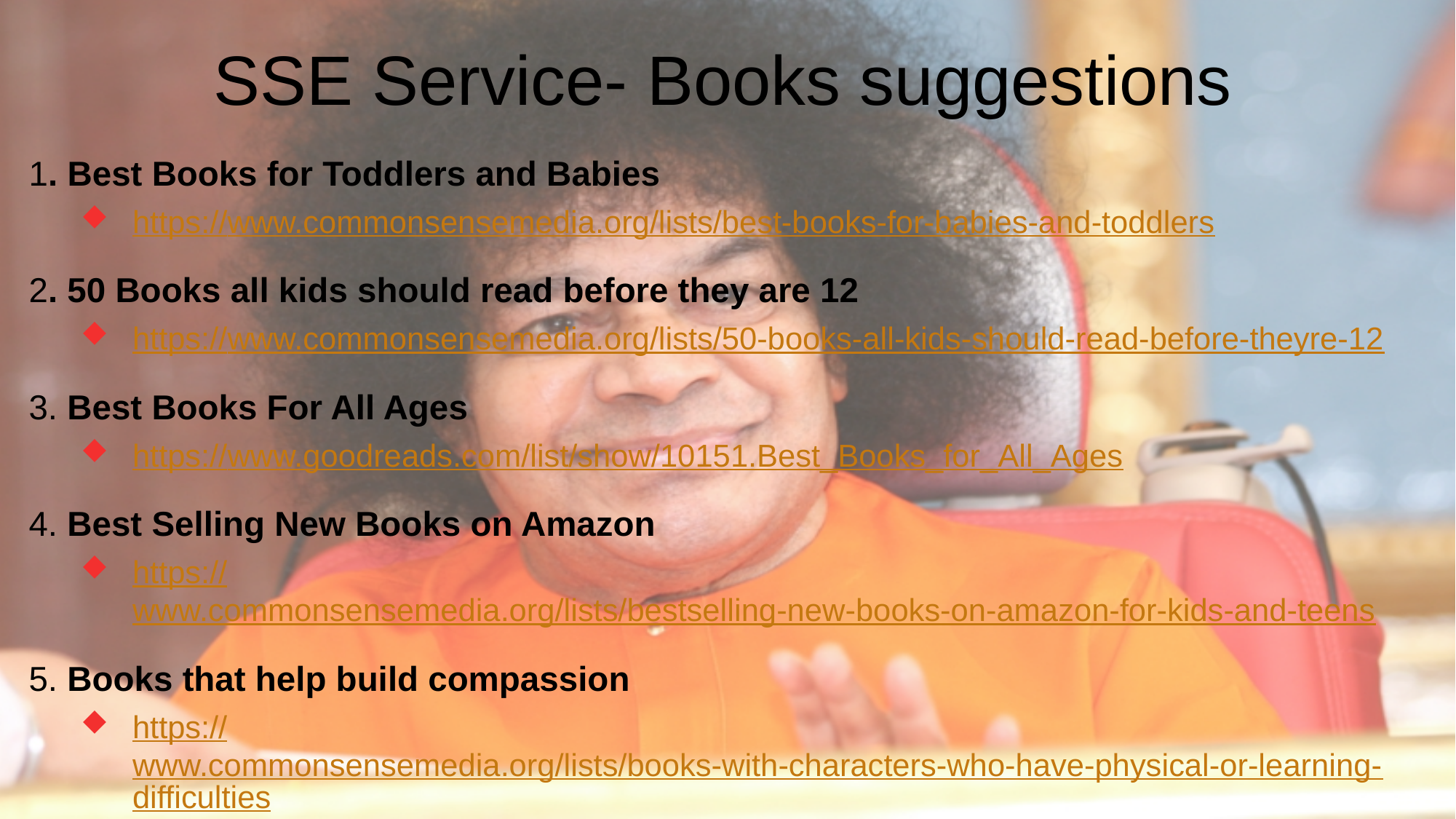

# SSE Service- Books suggestions
1. Best Books for Toddlers and Babies
https://www.commonsensemedia.org/lists/best-books-for-babies-and-toddlers
2. 50 Books all kids should read before they are 12
https://www.commonsensemedia.org/lists/50-books-all-kids-should-read-before-theyre-12
3. Best Books For All Ages
https://www.goodreads.com/list/show/10151.Best_Books_for_All_Ages
4. Best Selling New Books on Amazon
https://www.commonsensemedia.org/lists/bestselling-new-books-on-amazon-for-kids-and-teens
5. Books that help build compassion
https://www.commonsensemedia.org/lists/books-with-characters-who-have-physical-or-learning-difficulties